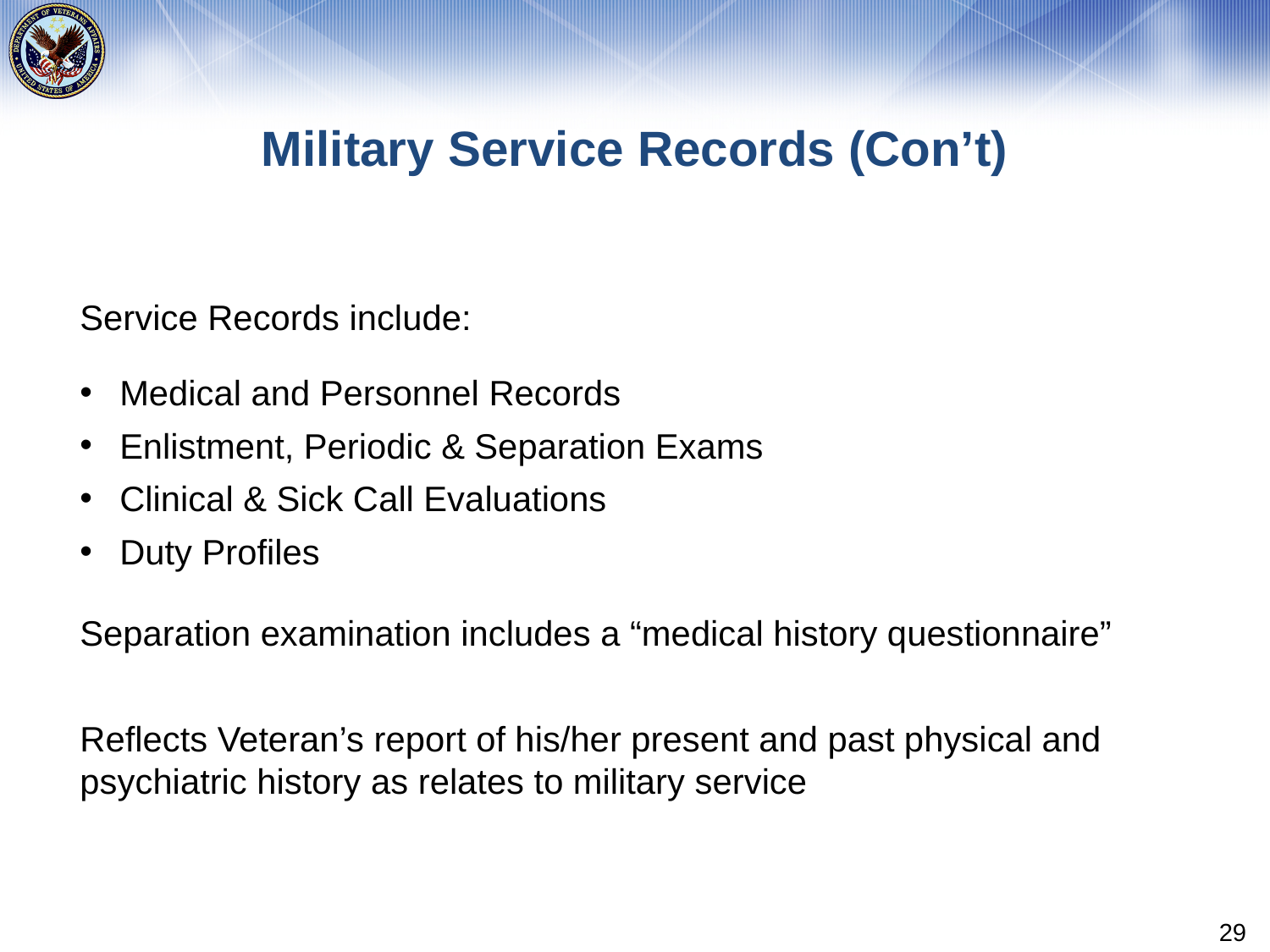

# Military Service Records (Con’t)
Service Records include:
Medical and Personnel Records
Enlistment, Periodic & Separation Exams
Clinical & Sick Call Evaluations
Duty Profiles
Separation examination includes a “medical history questionnaire”

Reflects Veteran’s report of his/her present and past physical and psychiatric history as relates to military service
29